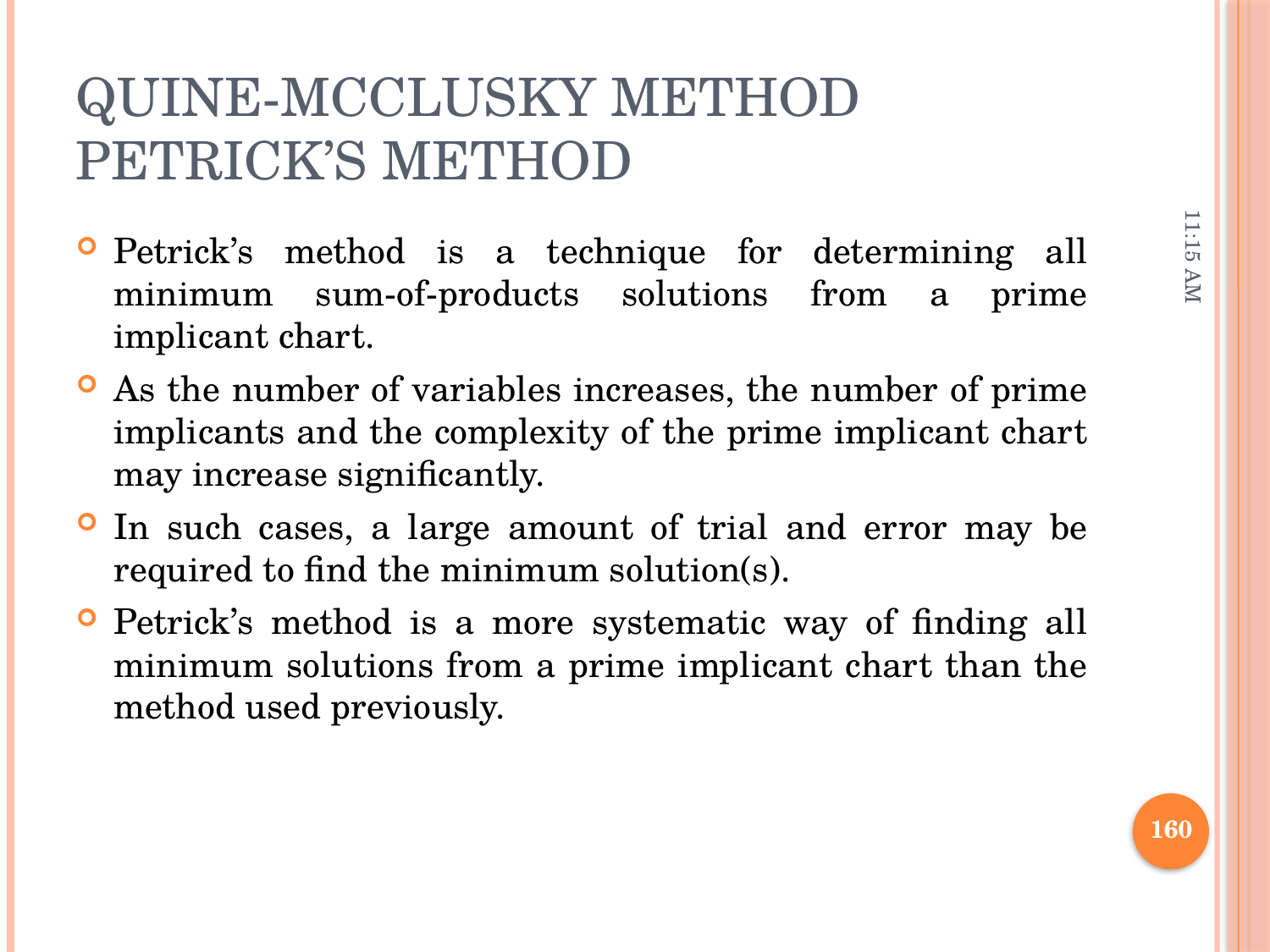

# QUINE-McCLUSKY METHOD Petrick’s Method
11:15 AM
Petrick’s method is a technique for determining all minimum sum-of-products solutions from a prime implicant chart.
As the number of variables increases, the number of prime implicants and the complexity of the prime implicant chart may increase significantly.
In such cases, a large amount of trial and error may be required to find the minimum solution(s).
Petrick’s method is a more systematic way of finding all minimum solutions from a prime implicant chart than the method used previously.
160